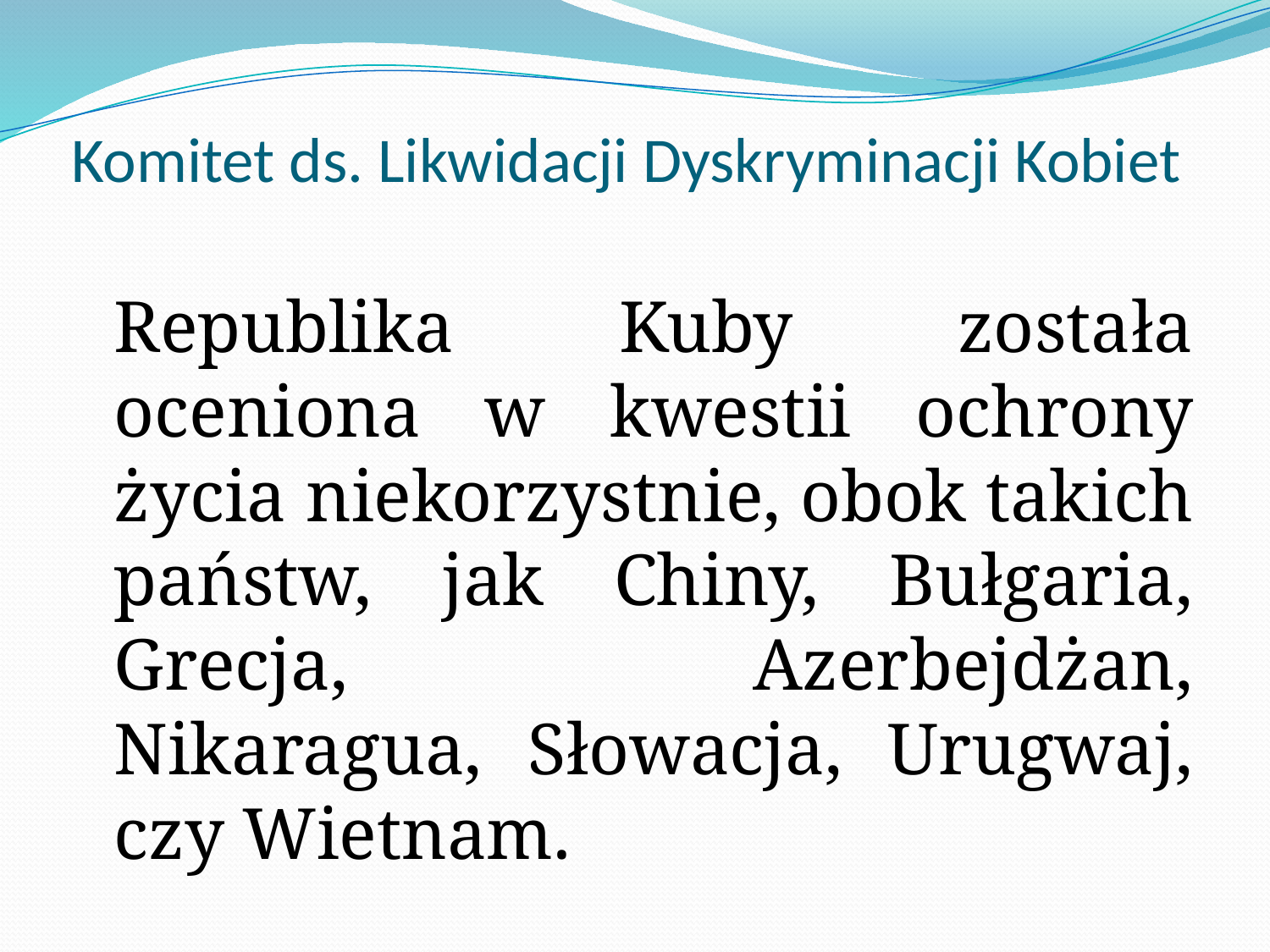

# Komitet ds. Likwidacji Dyskryminacji Kobiet

	Republika Kuby została oceniona w kwestii ochrony życia niekorzystnie, obok takich państw, jak Chiny, Bułgaria, Grecja, Azerbejdżan, Nikaragua, Słowacja, Urugwaj, czy Wietnam.